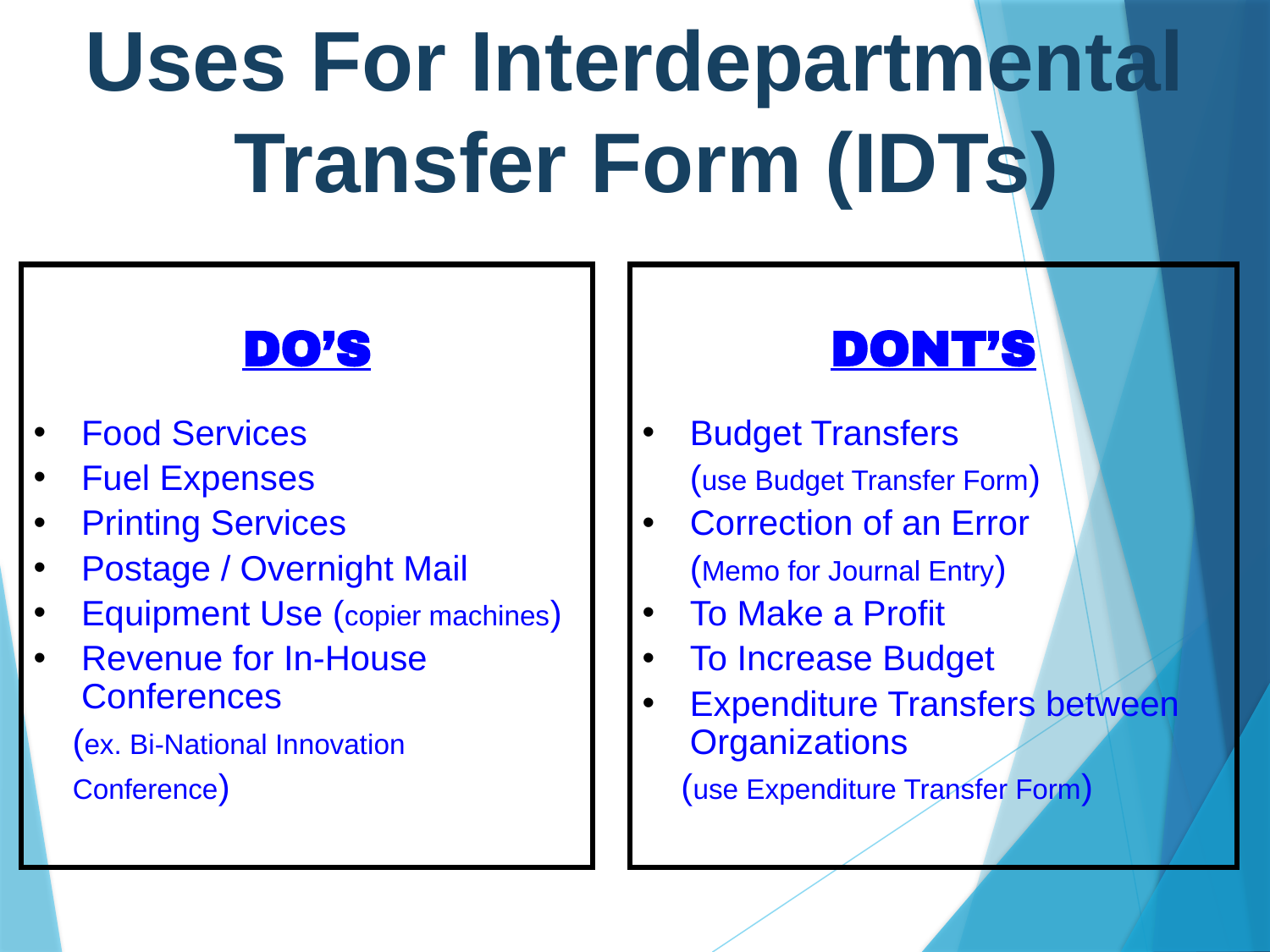

Uses For Interdepartmental
 Transfer Form (IDTs)

DO’S

Food Services
Fuel Expenses
Printing Services
Postage / Overnight Mail
Equipment Use (copier machines)
Revenue for In-House Conferences
    (ex. Bi-National Innovation
     Conference)

DONT’S

Budget Transfers
	(use Budget Transfer Form)
Correction of an Error
	(Memo for Journal Entry)
To Make a Profit
To Increase Budget
Expenditure Transfers between Organizations
    (use Expenditure Transfer Form)